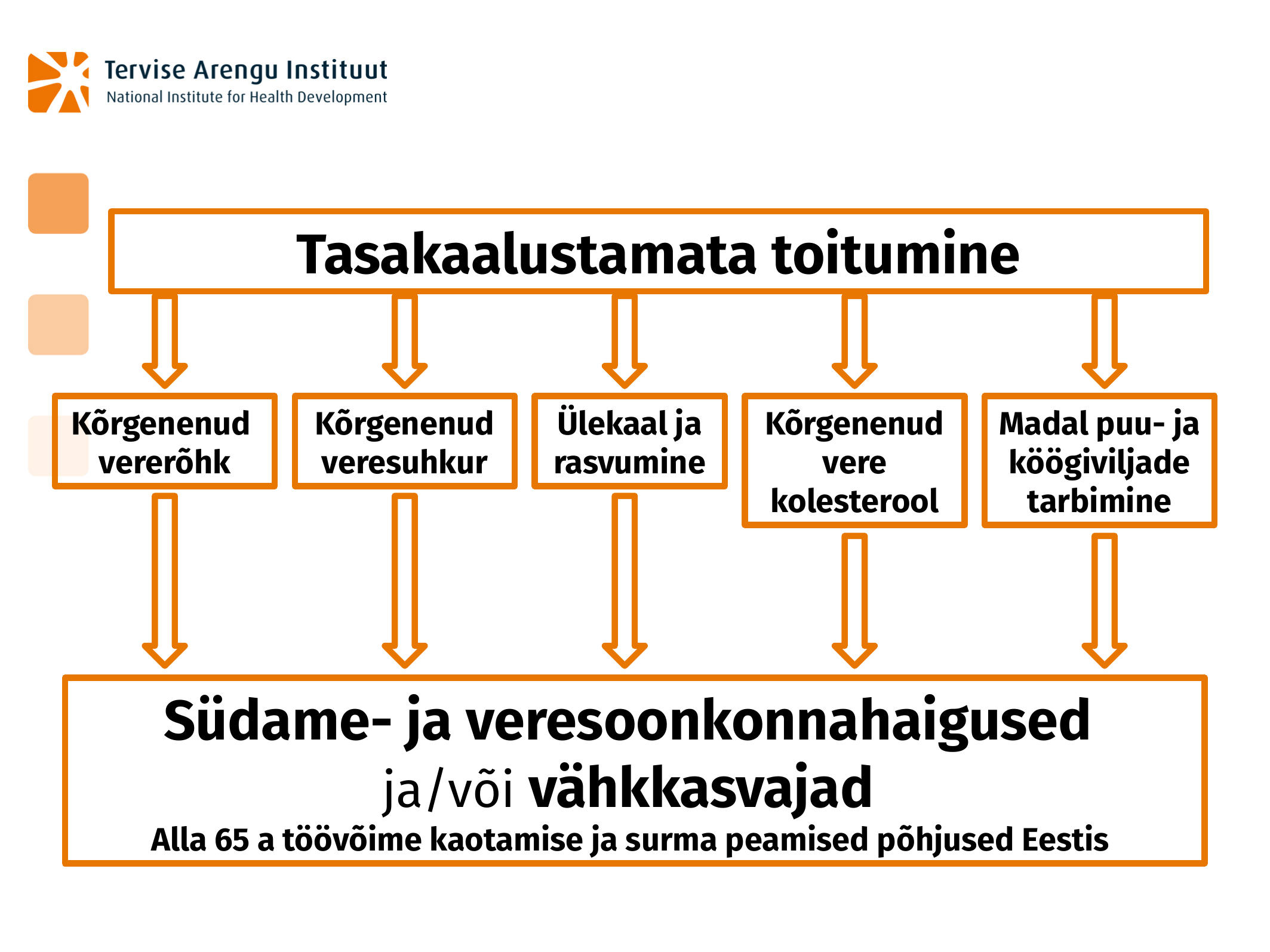

Tasakaalustamata toitumine

Kõrgenenud
vere kolesterool
Madal puu- ja köögiviljade tarbimine
Kõrgenenud  vererõhk
Kõrgenenud veresuhkur
Ülekaal ja rasvumine

Südame- ja veresoonkonnahaigused
ja/või vähkkasvajad
Alla 65 a töövõime kaotamise ja surma peamised põhjused Eestis